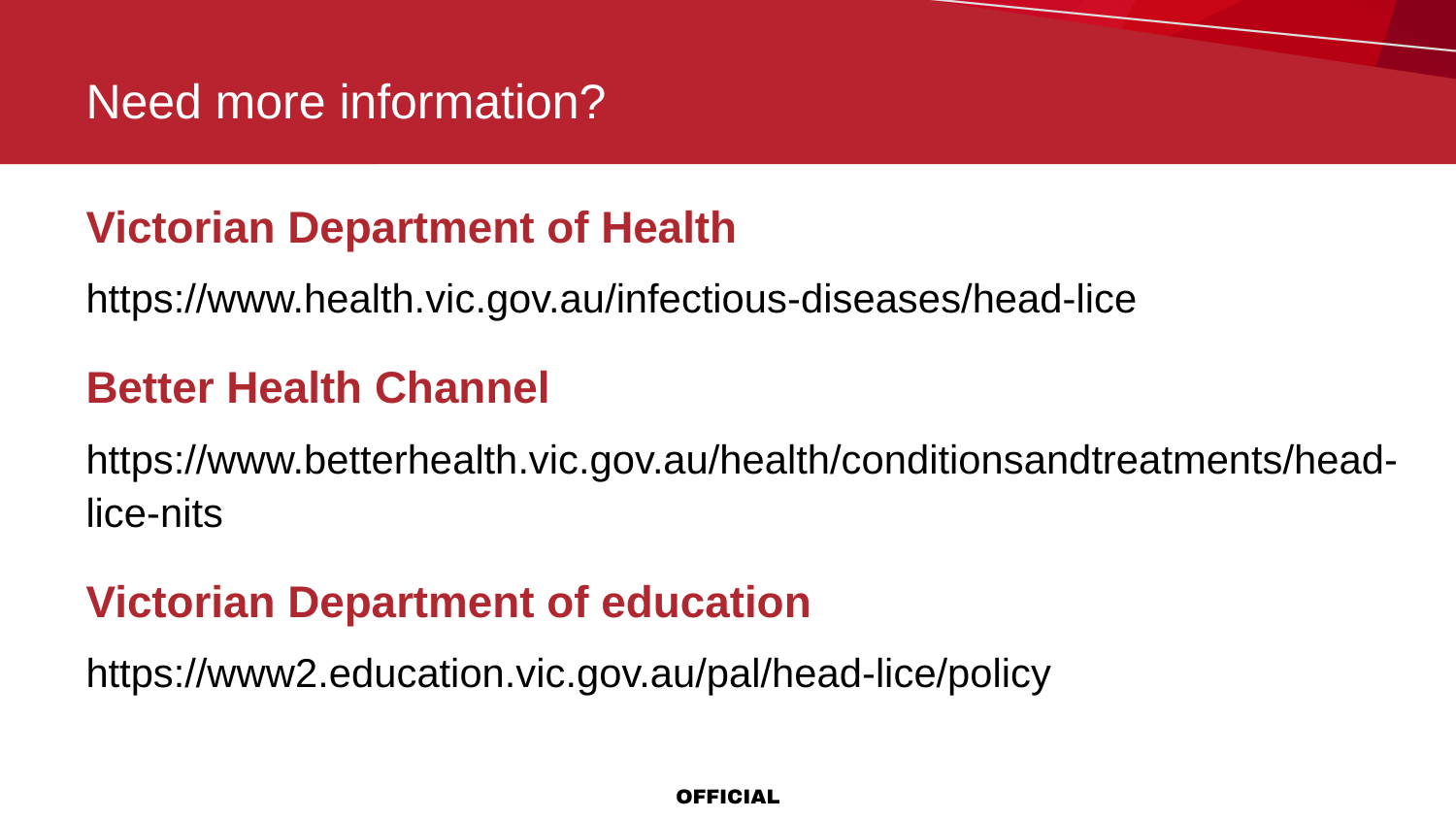

# Need more information?
Victorian Department of Health
https://www.health.vic.gov.au/infectious-diseases/head-lice
Better Health Channel
https://www.betterhealth.vic.gov.au/health/conditionsandtreatments/head-lice-nits
Victorian Department of education
https://www2.education.vic.gov.au/pal/head-lice/policy